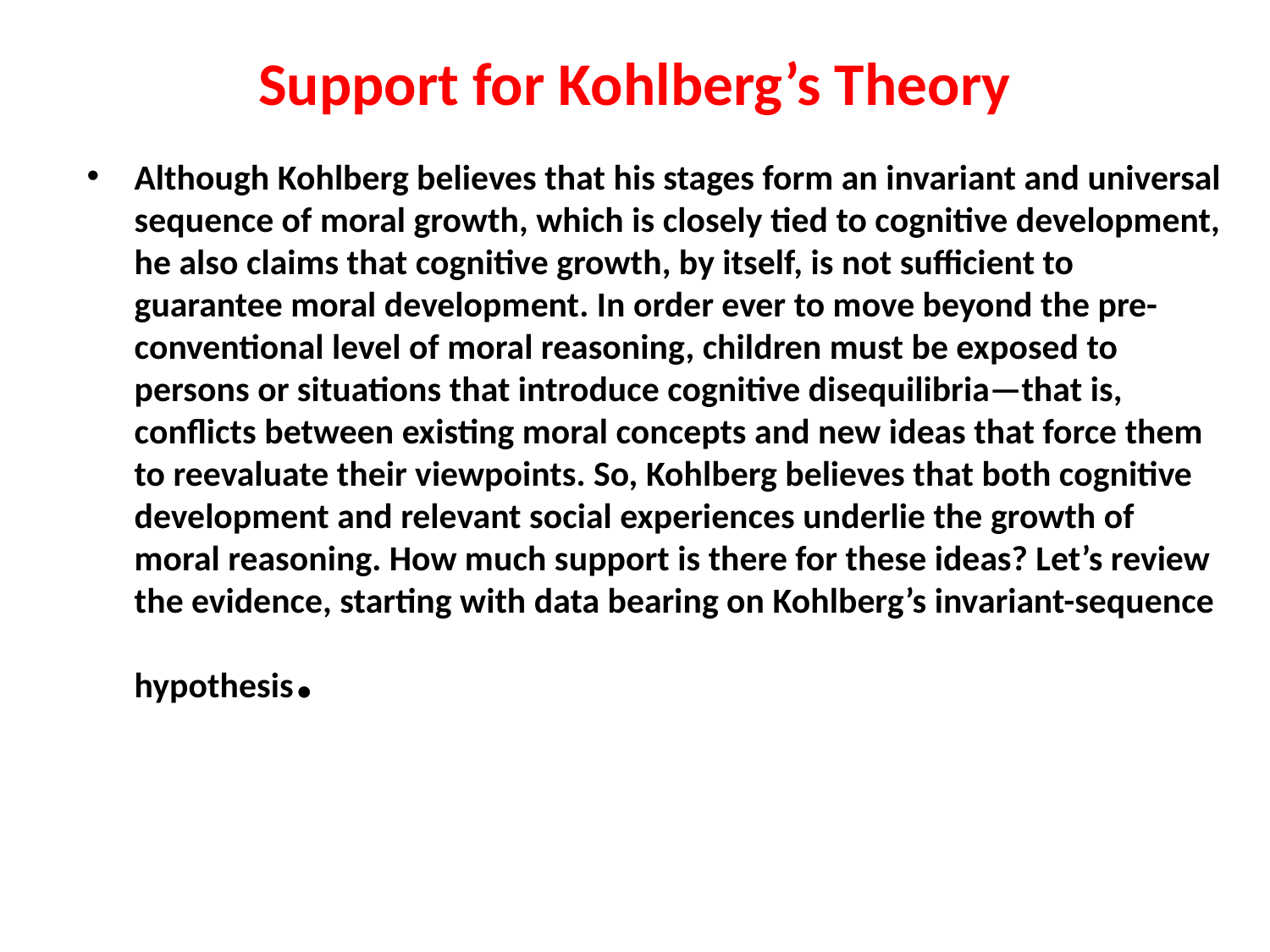

# Support for Kohlberg’s Theory
Although Kohlberg believes that his stages form an invariant and universal sequence of moral growth, which is closely tied to cognitive development, he also claims that cognitive growth, by itself, is not sufficient to guarantee moral development. In order ever to move beyond the pre-conventional level of moral reasoning, children must be exposed to persons or situations that introduce cognitive disequilibria—that is, conflicts between existing moral concepts and new ideas that force them to reevaluate their viewpoints. So, Kohlberg believes that both cognitive development and relevant social experiences underlie the growth of moral reasoning. How much support is there for these ideas? Let’s review the evidence, starting with data bearing on Kohlberg’s invariant-sequence hypothesis.